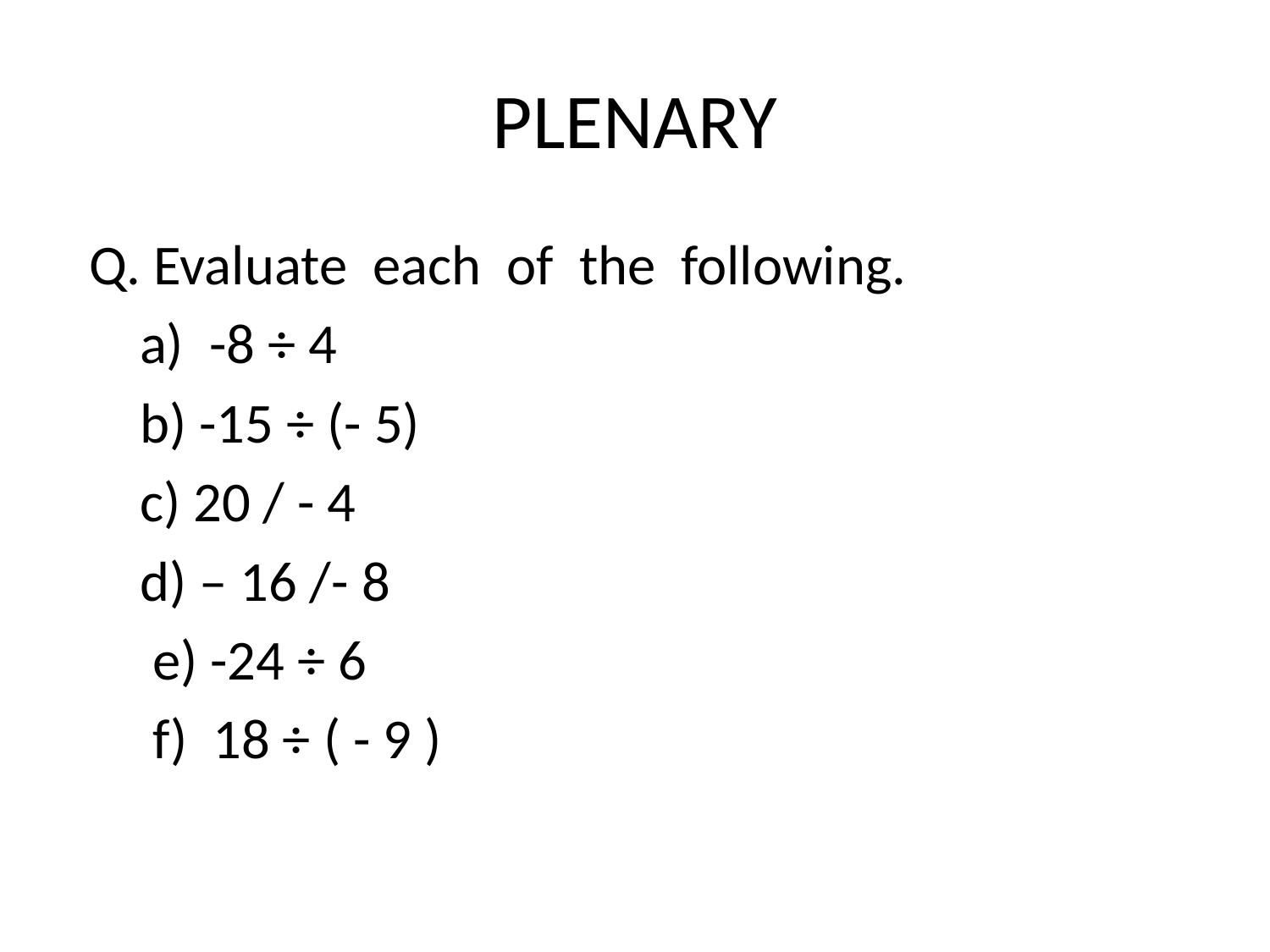

# PLENARY
 Q. Evaluate  each  of  the  following.
     a)  -8 ÷ 4
     b) -15 ÷ (- 5)
     c) 20 / - 4
     d) – 16 /- 8
      e) -24 ÷ 6
      f)  18 ÷ ( - 9 )